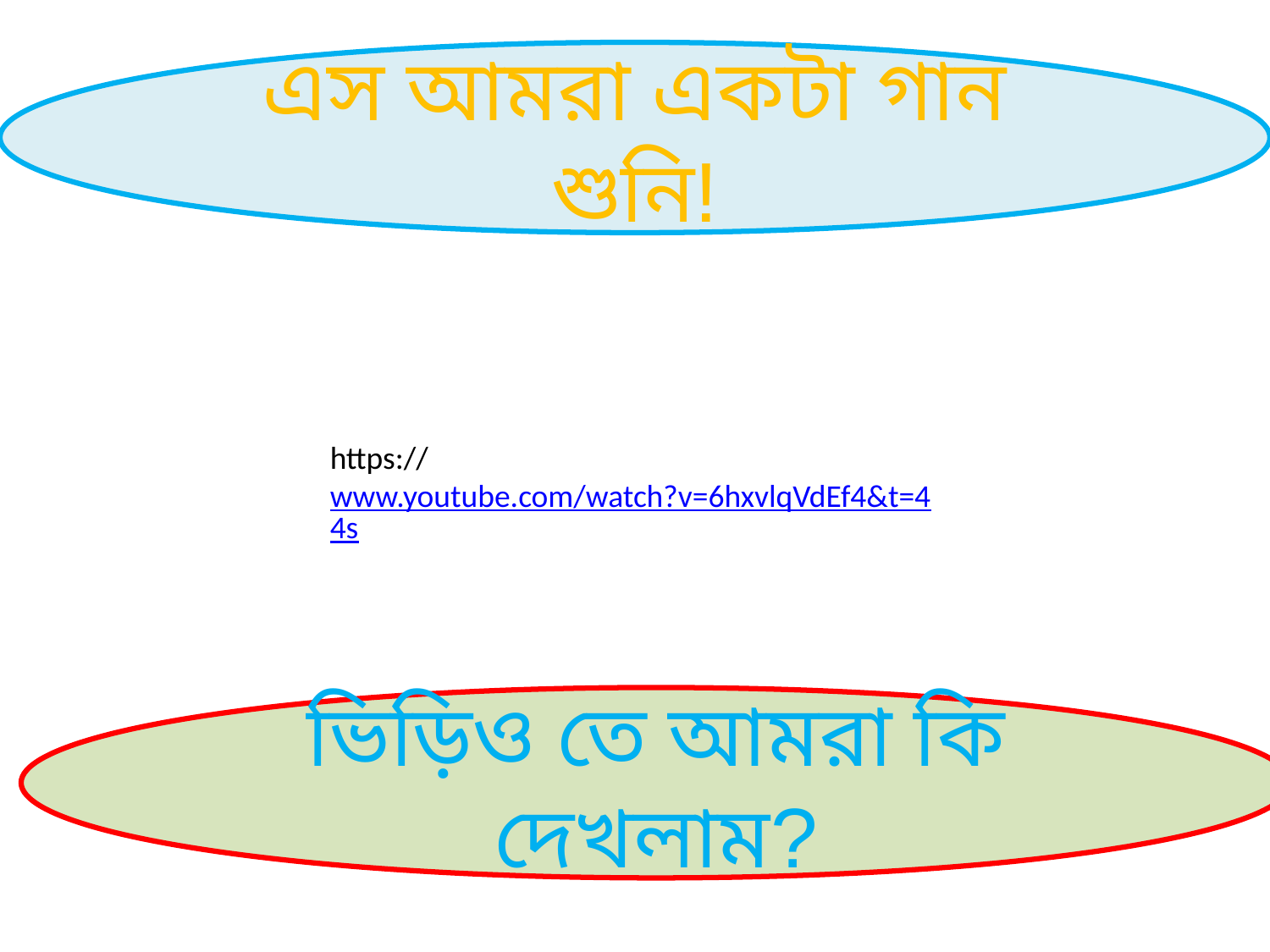

এস আমরা একটা গান শুনি!
https://www.youtube.com/watch?v=6hxvlqVdEf4&t=44s
ভিড়িও তে আমরা কি দেখলাম?